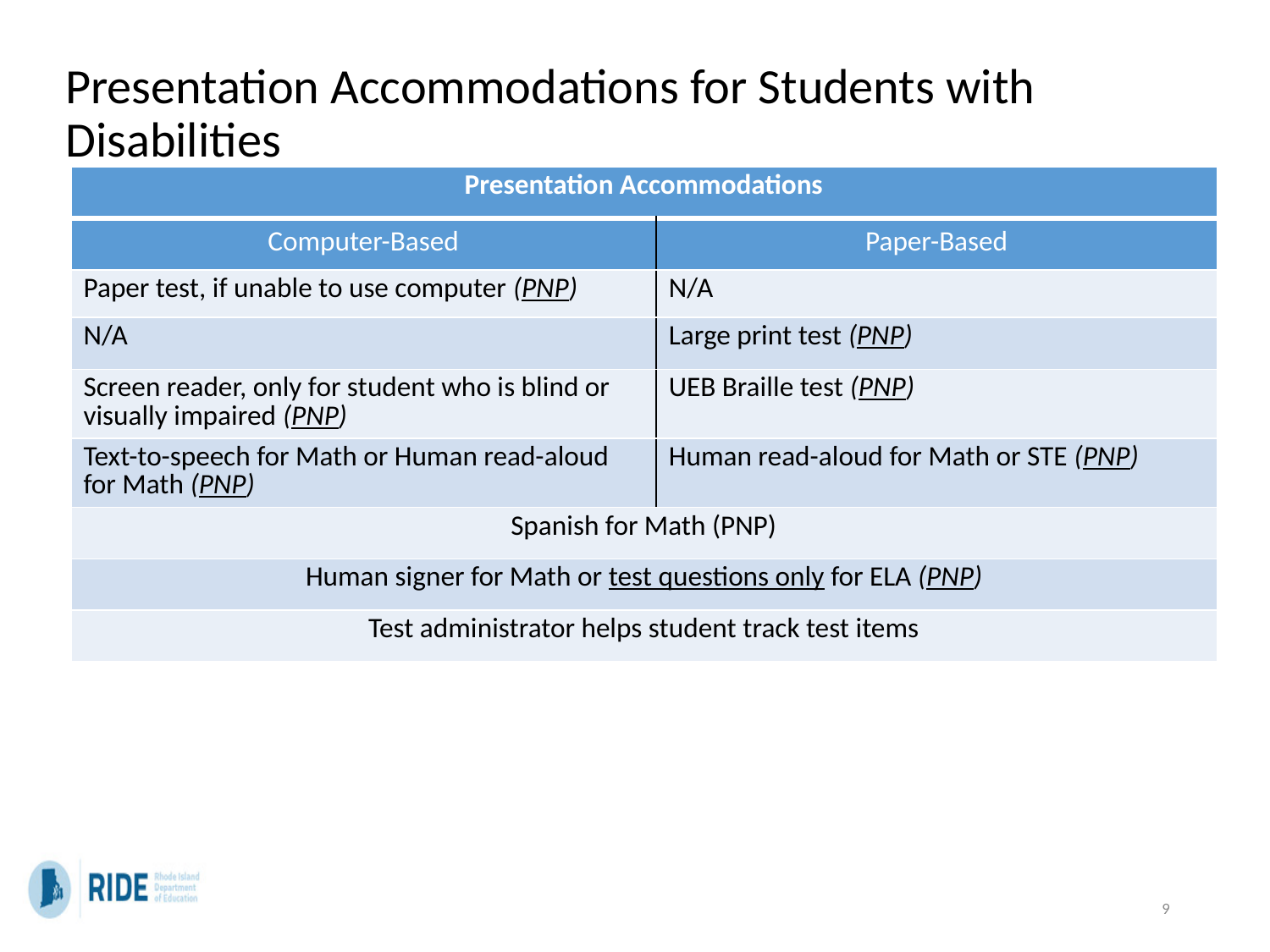

# Presentation Accommodations for Students with Disabilities
| Presentation Accommodations |  |
| --- | --- |
| Computer-Based | Paper-Based |
| Paper test, if unable to use computer (PNP) | N/A |
| N/A | Large print test (PNP) |
| Screen reader, only for student who is blind or visually impaired (PNP) | UEB Braille test (PNP) |
| Text-to-speech for Math or Human read-aloud for Math (PNP) | Human read-aloud for Math or STE (PNP) |
| Spanish for Math (PNP) |  |
| Human signer for Math or test questions only for ELA (PNP) |  |
| Test administrator helps student track test items |  |
9